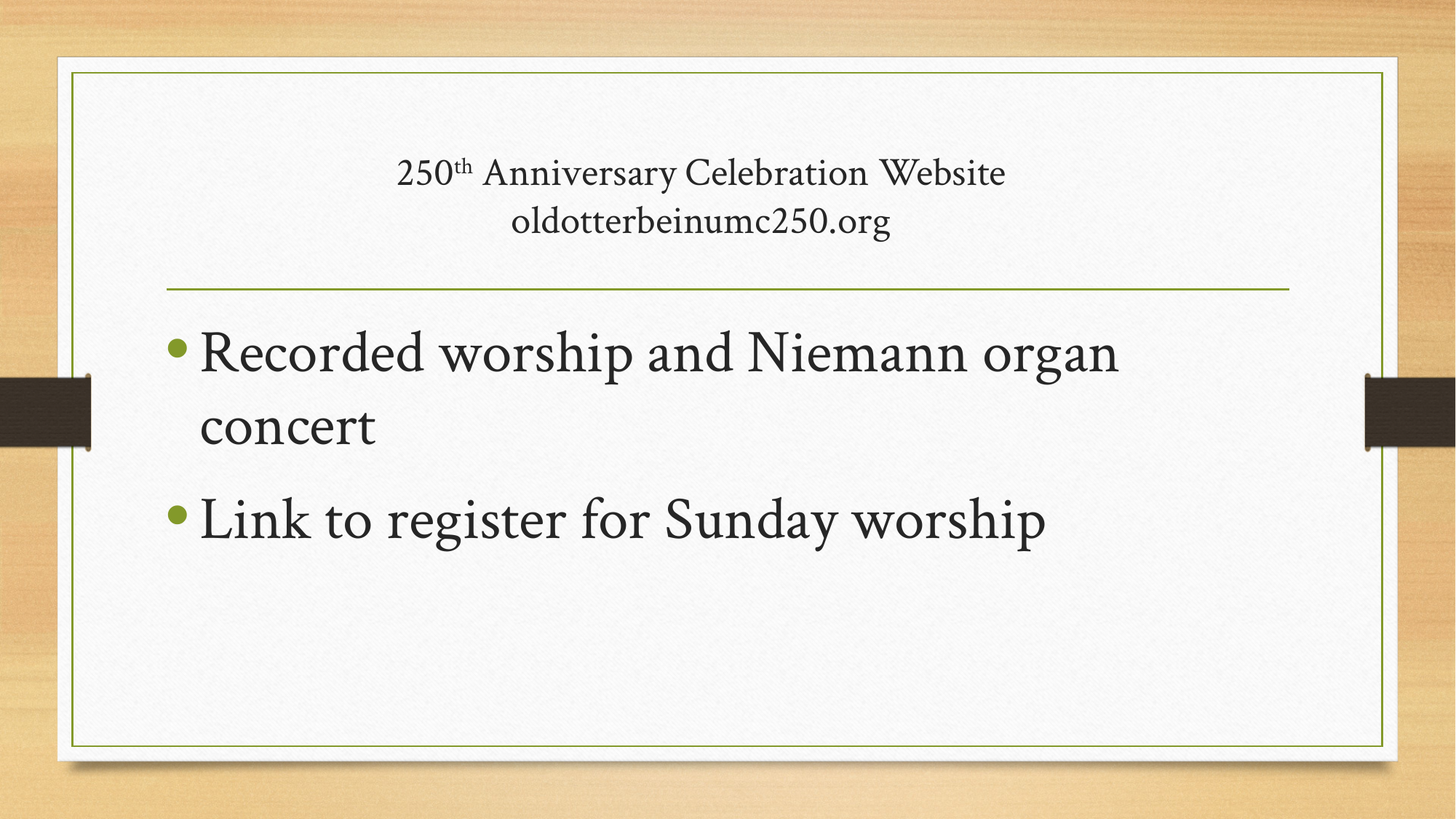

# 250th Anniversary Celebration Website oldotterbeinumc250.org
Recorded worship and Niemann organ concert
Link to register for Sunday worship